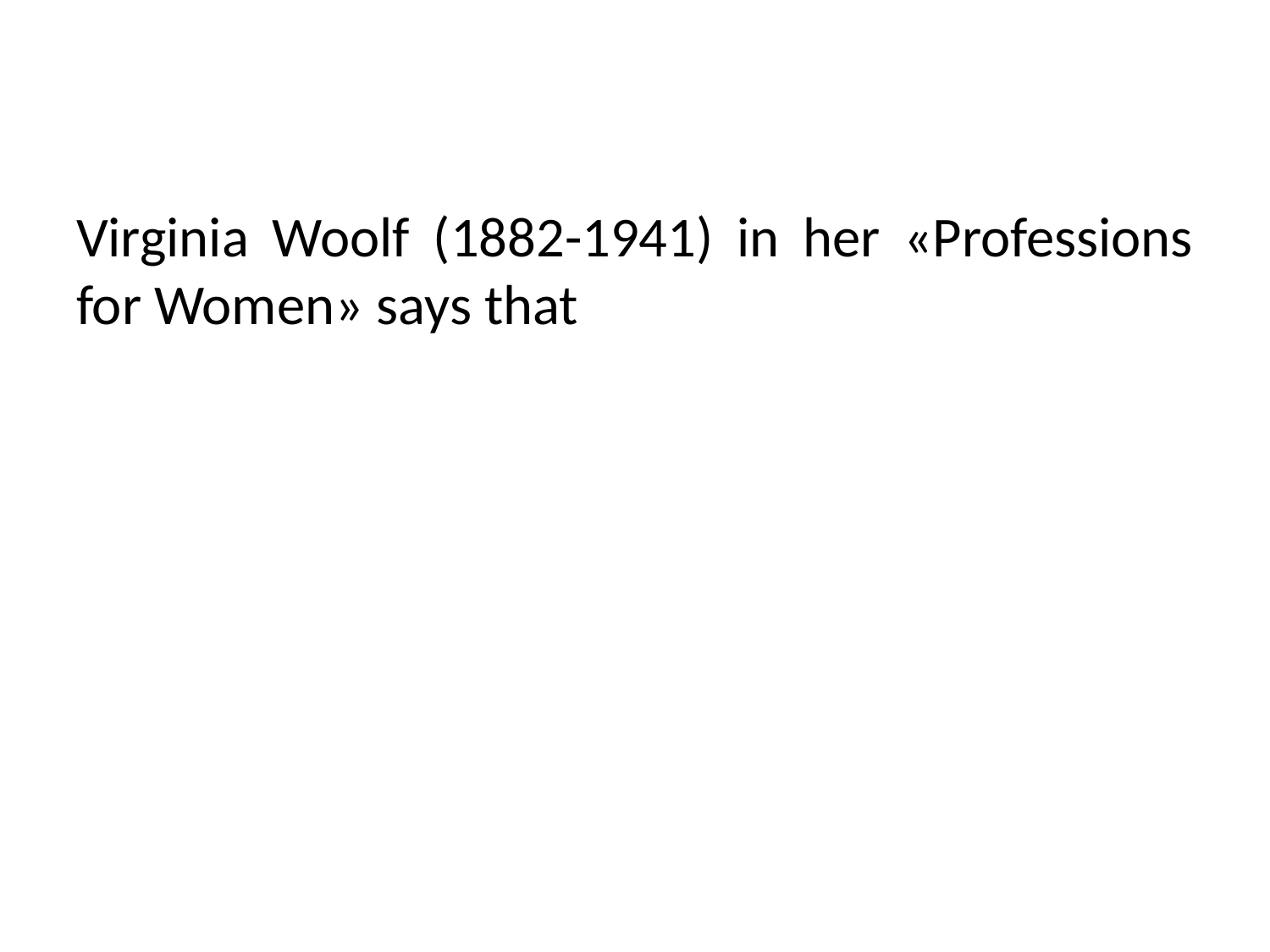

Virginia Woolf (1882-1941) in her «Professions for Women» says that